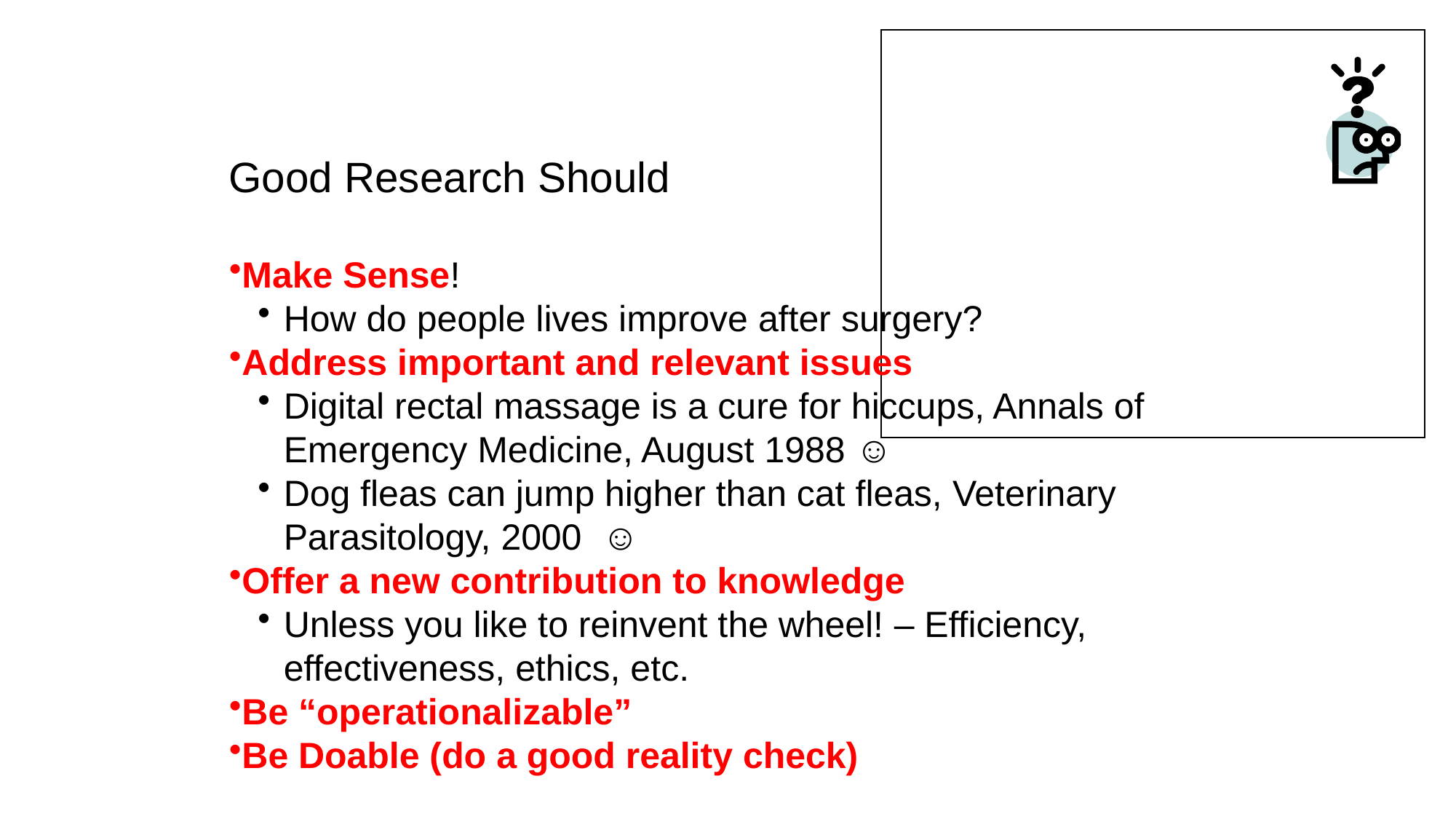

Good Research Should

Make Sense!
How do people lives improve after surgery?
Address important and relevant issues
Digital rectal massage is a cure for hiccups, Annals of Emergency Medicine, August 1988 ☺
Dog fleas can jump higher than cat fleas, Veterinary Parasitology, 2000  ☺
Offer a new contribution to knowledge
Unless you like to reinvent the wheel! – Efficiency, effectiveness, ethics, etc.
Be “operationalizable”
Be Doable (do a good reality check)